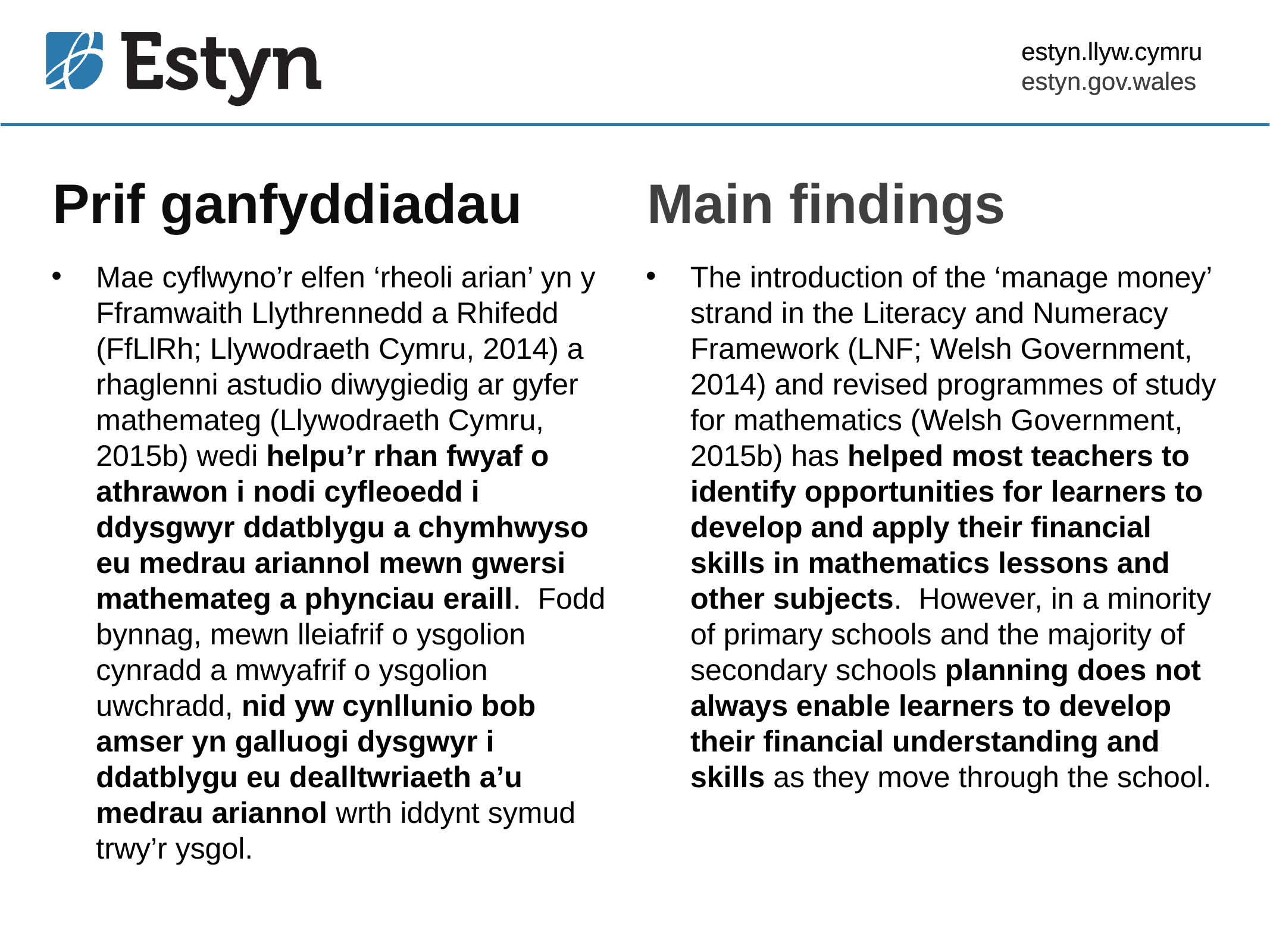

estyn.llyw.cymru
estyn.gov.wales
# Prif ganfyddiadau
Main findings
Mae cyflwyno’r elfen ‘rheoli arian’ yn y Fframwaith Llythrennedd a Rhifedd (FfLlRh; Llywodraeth Cymru, 2014) a rhaglenni astudio diwygiedig ar gyfer mathemateg (Llywodraeth Cymru, 2015b) wedi helpu’r rhan fwyaf o athrawon i nodi cyfleoedd i ddysgwyr ddatblygu a chymhwyso eu medrau ariannol mewn gwersi mathemateg a phynciau eraill.  Fodd bynnag, mewn lleiafrif o ysgolion cynradd a mwyafrif o ysgolion uwchradd, nid yw cynllunio bob amser yn galluogi dysgwyr i ddatblygu eu dealltwriaeth a’u medrau ariannol wrth iddynt symud trwy’r ysgol.

The introduction of the ‘manage money’ strand in the Literacy and Numeracy Framework (LNF; Welsh Government, 2014) and revised programmes of study for mathematics (Welsh Government, 2015b) has helped most teachers to identify opportunities for learners to develop and apply their financial skills in mathematics lessons and other subjects.  However, in a minority of primary schools and the majority of secondary schools planning does not always enable learners to develop their financial understanding and skills as they move through the school.